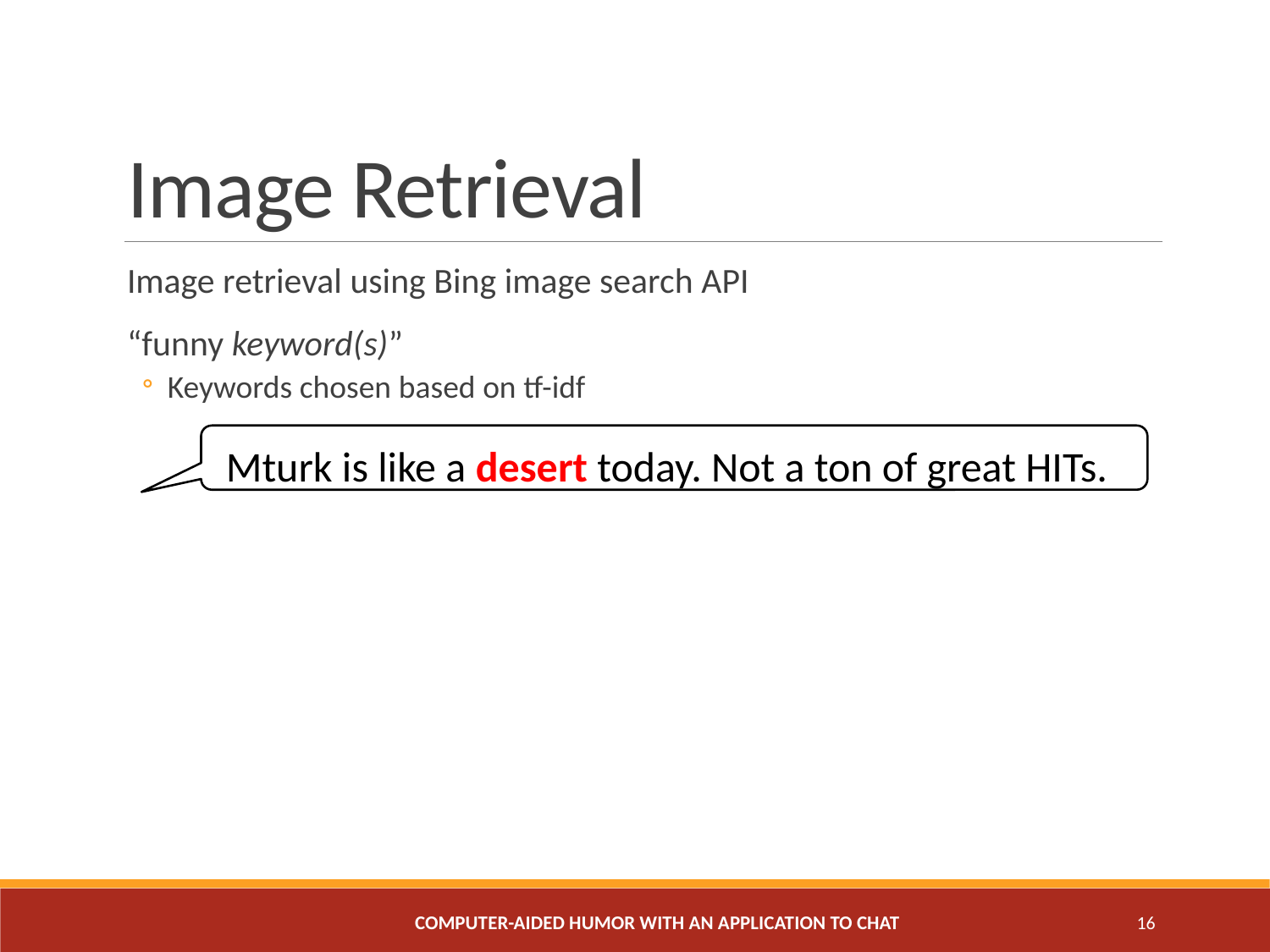

# Image Retrieval
Image retrieval using Bing image search API
“funny keyword(s)”
Keywords chosen based on tf-idf

Mturk is like a desert today. Not a ton of great HITs.
 Computer-Aided Humor with an Application to Chat
16